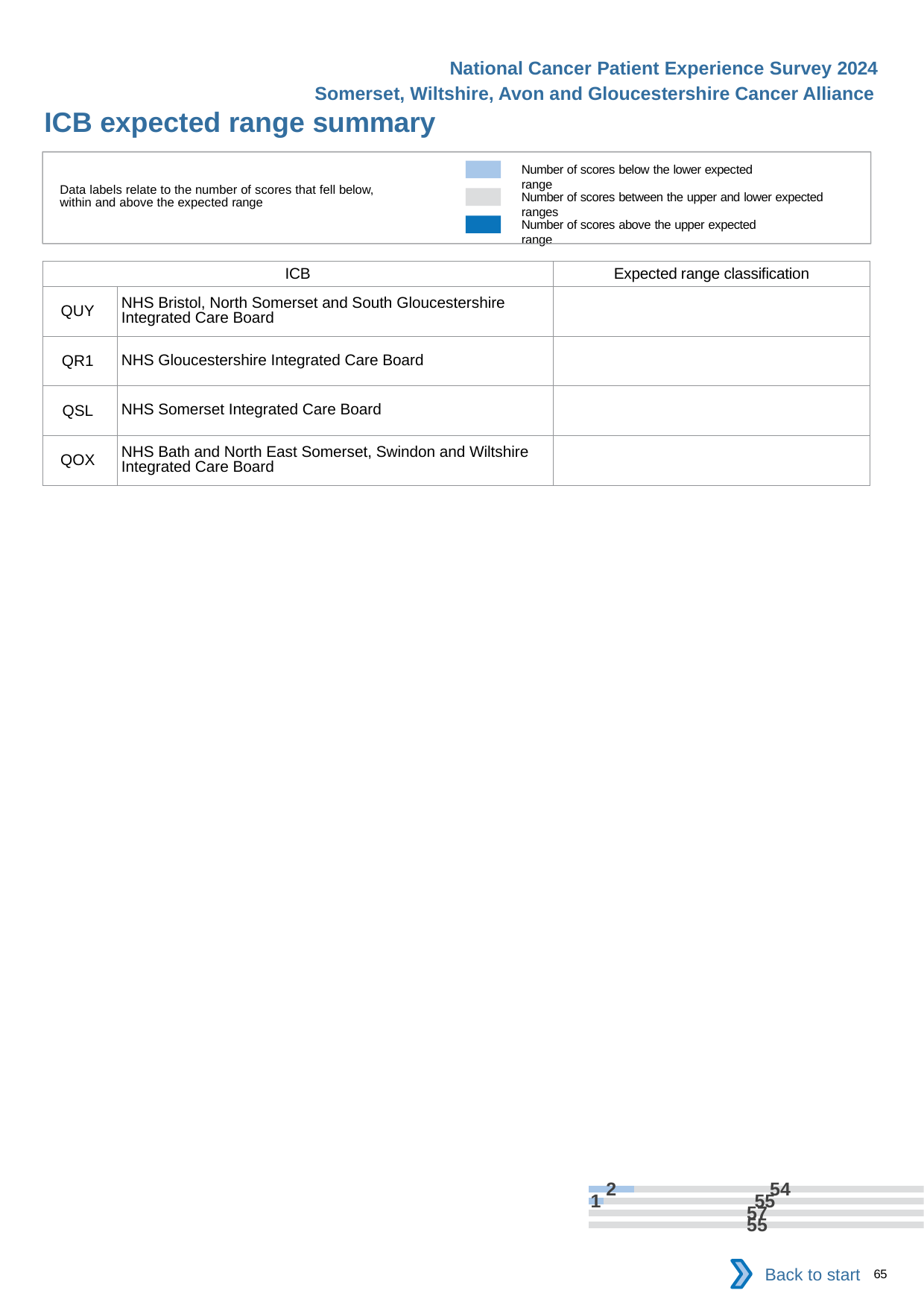

National Cancer Patient Experience Survey 2024
Somerset, Wiltshire, Avon and Gloucestershire Cancer Alliance
ICB expected range summary

Number of scores below the lower expected range

Data labels relate to the number of scores that fell below, within and above the expected range
Number of scores between the upper and lower expected ranges

Number of scores above the upper expected range

[unsupported chart]

| ICB |  | Expected range classification |
| --- | --- | --- |
| QUY | NHS Bristol, North Somerset and South Gloucestershire Integrated Care Board |  |
| QR1 | NHS Gloucestershire Integrated Care Board |  |
| QSL | NHS Somerset Integrated Care Board |  |
| QOX | NHS Bath and North East Somerset, Swindon and Wiltshire Integrated Care Board |  |
Back to start

65